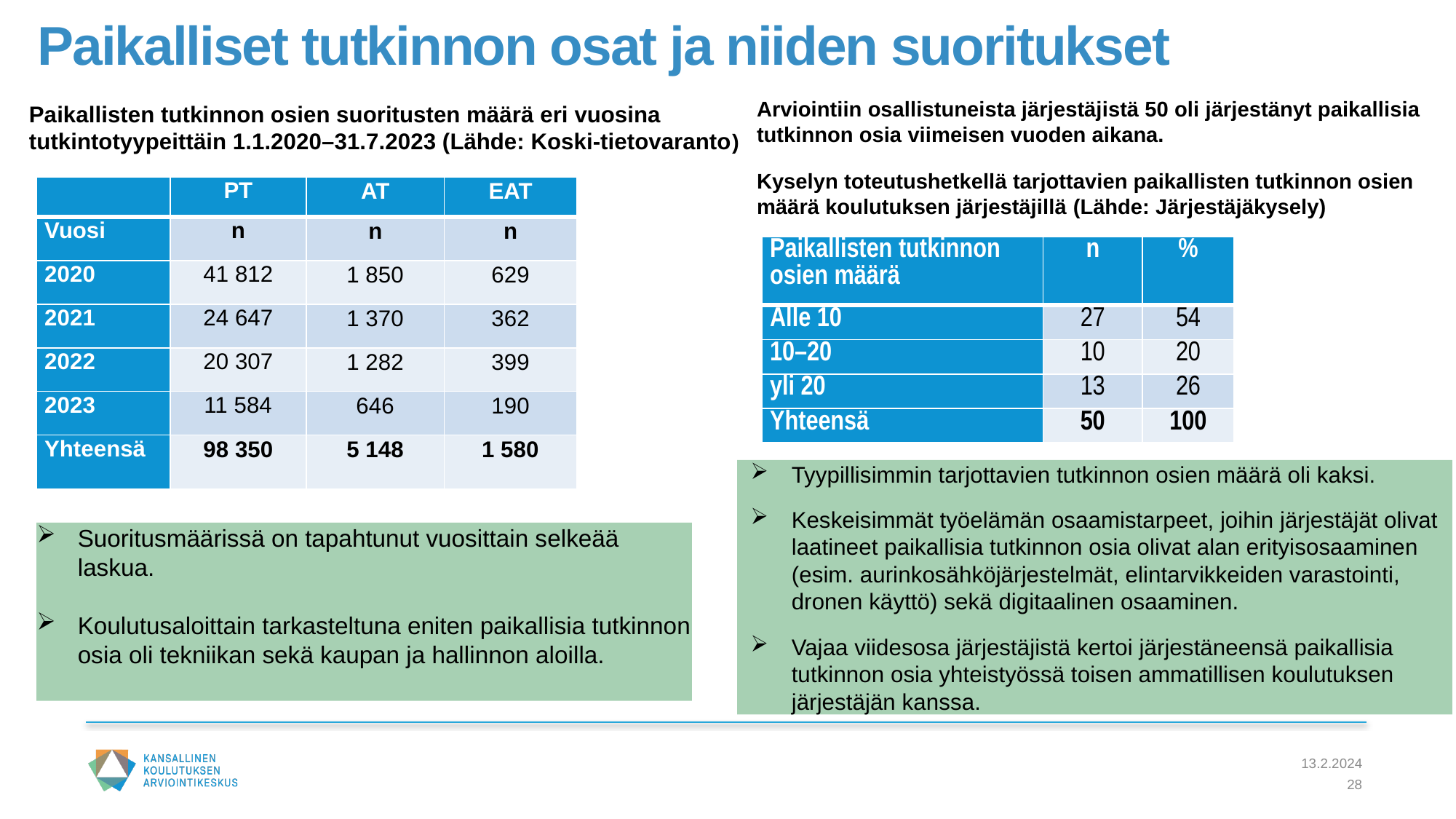

# Paikalliset tutkinnon osat ja niiden suoritukset
Arviointiin osallistuneista järjestäjistä 50 oli järjestänyt paikallisia tutkinnon osia viimeisen vuoden aikana.

Kyselyn toteutushetkellä tarjottavien paikallisten tutkinnon osien määrä koulutuksen järjestäjillä (Lähde: Järjestäjäkysely)
Paikallisten tutkinnon osien suoritusten määrä eri vuosina tutkintotyypeittäin 1.1.2020–31.7.2023 (Lähde: Koski-tietovaranto)
|  | PT | AT | EAT |
| --- | --- | --- | --- |
| Vuosi | n | n | n |
| 2020 | 41 812 | 1 850 | 629 |
| 2021 | 24 647 | 1 370 | 362 |
| 2022 | 20 307 | 1 282 | 399 |
| 2023 | 11 584 | 646 | 190 |
| Yhteensä | 98 350 | 5 148 | 1 580 |
| Paikallisten tutkinnon osien määrä | n | % |
| --- | --- | --- |
| Alle 10 | 27 | 54 |
| 10–20 | 10 | 20 |
| yli 20 | 13 | 26 |
| Yhteensä | 50 | 100 |

Tyypillisimmin tarjottavien tutkinnon osien määrä oli kaksi.

Keskeisimmät työelämän osaamistarpeet, joihin järjestäjät olivat laatineet paikallisia tutkinnon osia olivat alan erityisosaaminen (esim. aurinkosähköjärjestelmät, elintarvikkeiden varastointi, dronen käyttö) sekä digitaalinen osaaminen.

Vajaa viidesosa järjestäjistä kertoi järjestäneensä paikallisia tutkinnon osia yhteistyössä toisen ammatillisen koulutuksen järjestäjän kanssa.
Suoritusmäärissä on tapahtunut vuosittain selkeää laskua.

Koulutusaloittain tarkasteltuna eniten paikallisia tutkinnon osia oli tekniikan sekä kaupan ja hallinnon aloilla.

13.2.2024
28